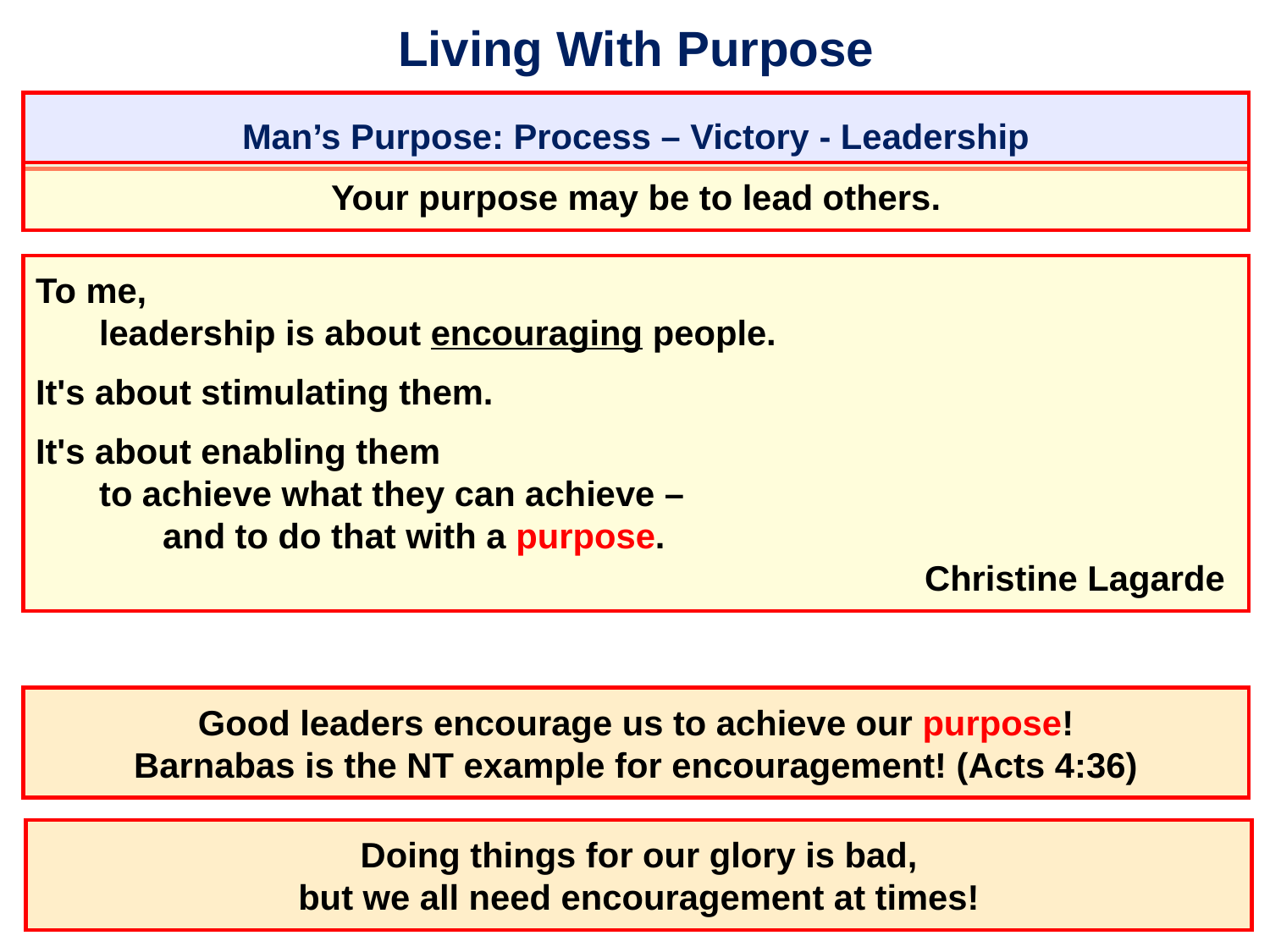

# Living With Purpose
Man’s Purpose: Process – Victory - Leadership
Your purpose may be to lead others.
To me,
	leadership is about encouraging people.

It's about stimulating them.

It's about enabling them
	to achieve what they can achieve –
		and to do that with a purpose.
										Christine Lagarde
Good leaders encourage us to achieve our purpose!
Barnabas is the NT example for encouragement! (Acts 4:36)
Doing things for our glory is bad,
but we all need encouragement at times!